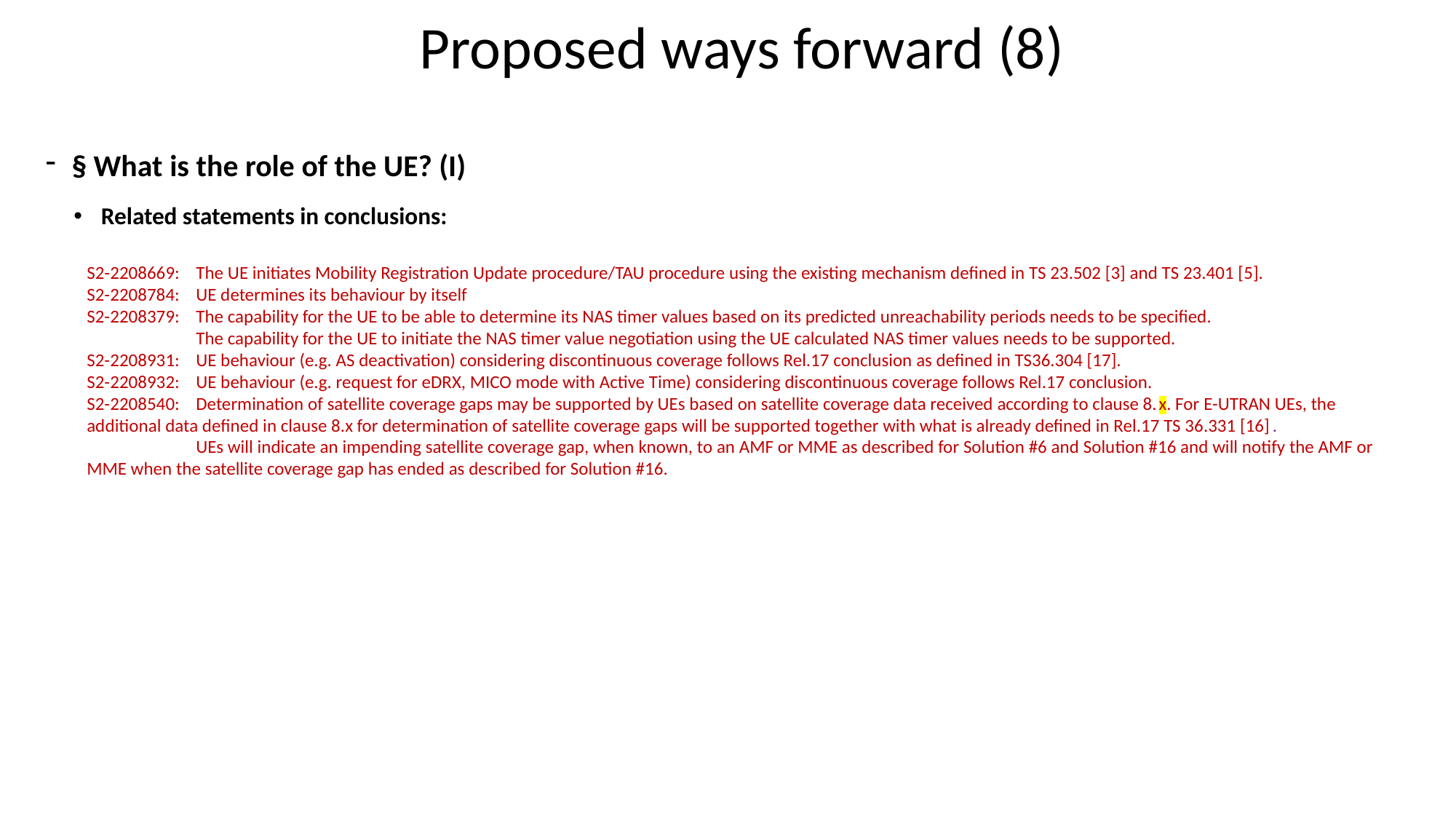

# Proposed ways forward (8)
§ What is the role of the UE? (I)
Related statements in conclusions:
S2-2208669: 	The UE initiates Mobility Registration Update procedure/TAU procedure using the existing mechanism defined in TS 23.502 [3] and TS 23.401 [5].
S2-2208784: 	UE determines its behaviour by itself
S2-2208379: 	The capability for the UE to be able to determine its NAS timer values based on its predicted unreachability periods needs to be specified.
	The capability for the UE to initiate the NAS timer value negotiation using the UE calculated NAS timer values needs to be supported.
S2-2208931: 	UE behaviour (e.g. AS deactivation) considering discontinuous coverage follows Rel.17 conclusion as defined in TS36.304 [17].
S2-2208932: 	UE behaviour (e.g. request for eDRX, MICO mode with Active Time) considering discontinuous coverage follows Rel.17 conclusion.
S2-2208540: 	Determination of satellite coverage gaps may be supported by UEs based on satellite coverage data received according to clause 8.x. For E-UTRAN UEs, the 	additional data defined in clause 8.x for determination of satellite coverage gaps will be supported together with what is already defined in Rel.17 TS 36.331 [16].
	UEs will indicate an impending satellite coverage gap, when known, to an AMF or MME as described for Solution #6 and Solution #16 and will notify the AMF or 	MME when the satellite coverage gap has ended as described for Solution #16.